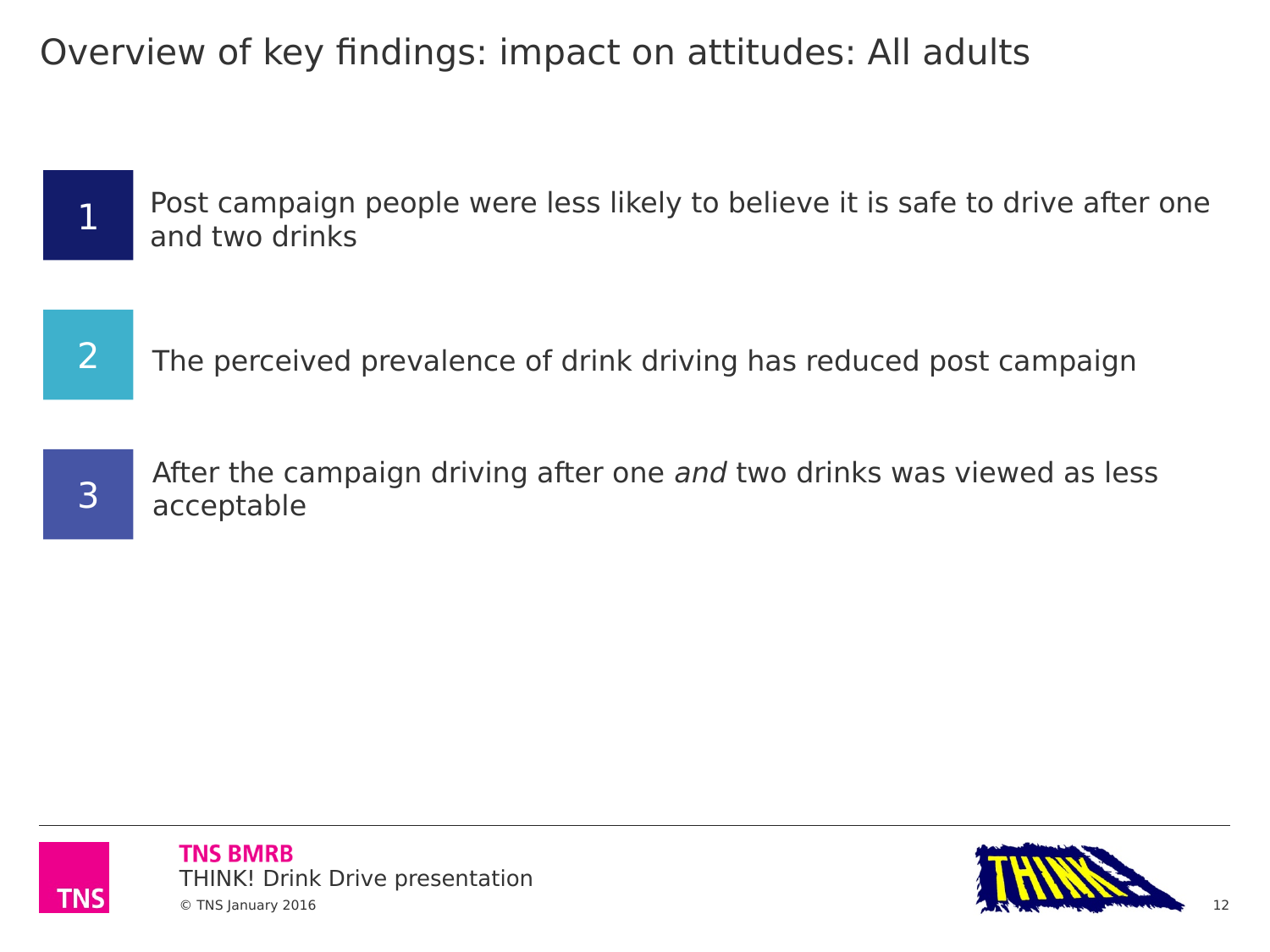

# Overview of key findings: impact on attitudes: All adults
Post campaign people were less likely to believe it is safe to drive after one and two drinks
1
2
The perceived prevalence of drink driving has reduced post campaign
After the campaign driving after one and two drinks was viewed as less acceptable
3
12